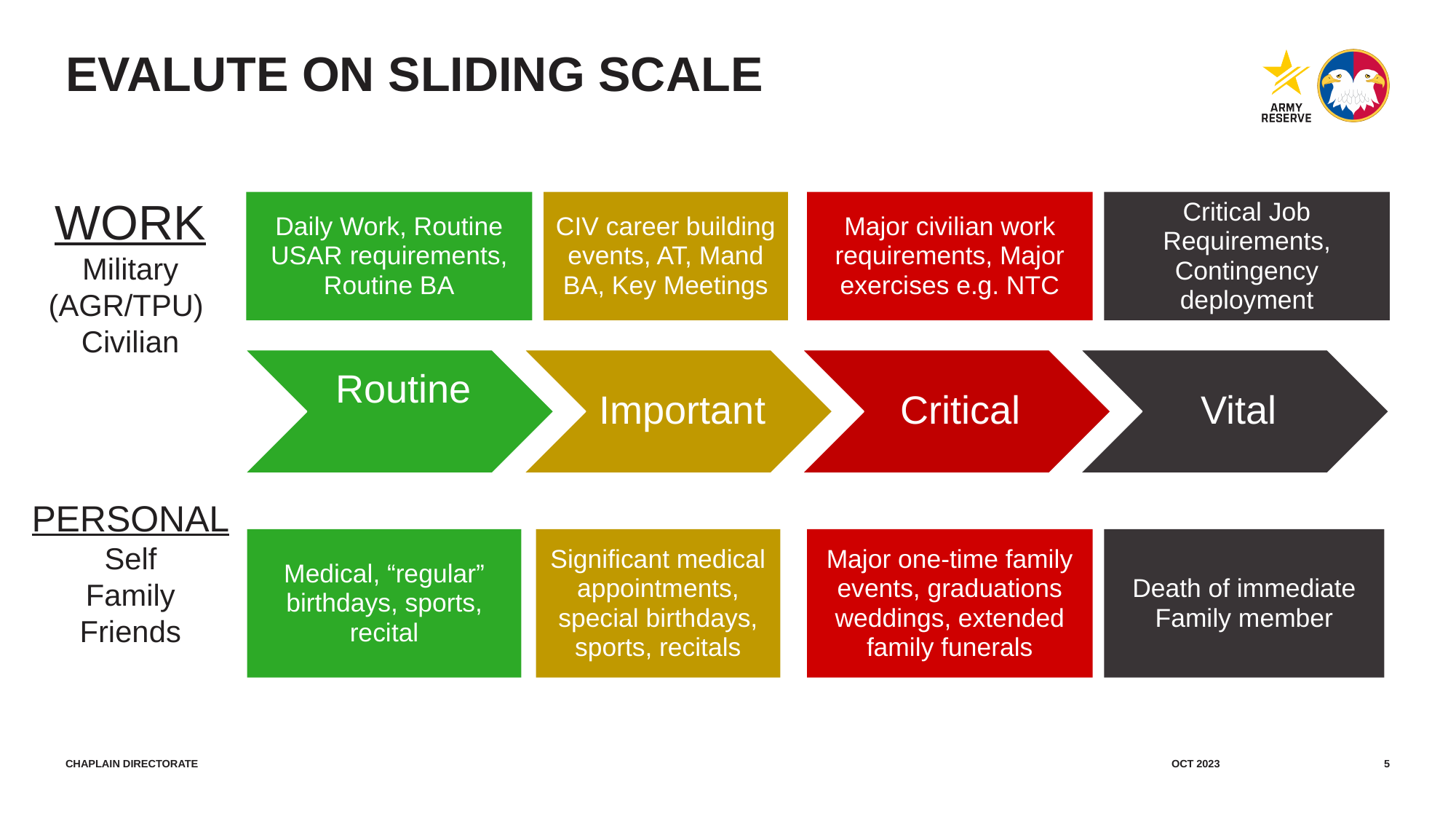

# EVALUTE on Sliding SCALE
Routine
Important
Critical
Vital
WORK
Military
(AGR/TPU)
Civilian

Daily Work, Routine USAR requirements, Routine BA
CIV career building events, AT, Mand BA, Key Meetings
Major civilian work requirements, Major exercises e.g. NTC
Critical Job Requirements, Contingency deployment

PERSONAL
Self
Family
Friends
Medical, “regular” birthdays, sports, recital
Significant medical appointments, special birthdays, sports, recitals
Major one-time family events, graduations weddings, extended family funerals
Death of immediate Family member